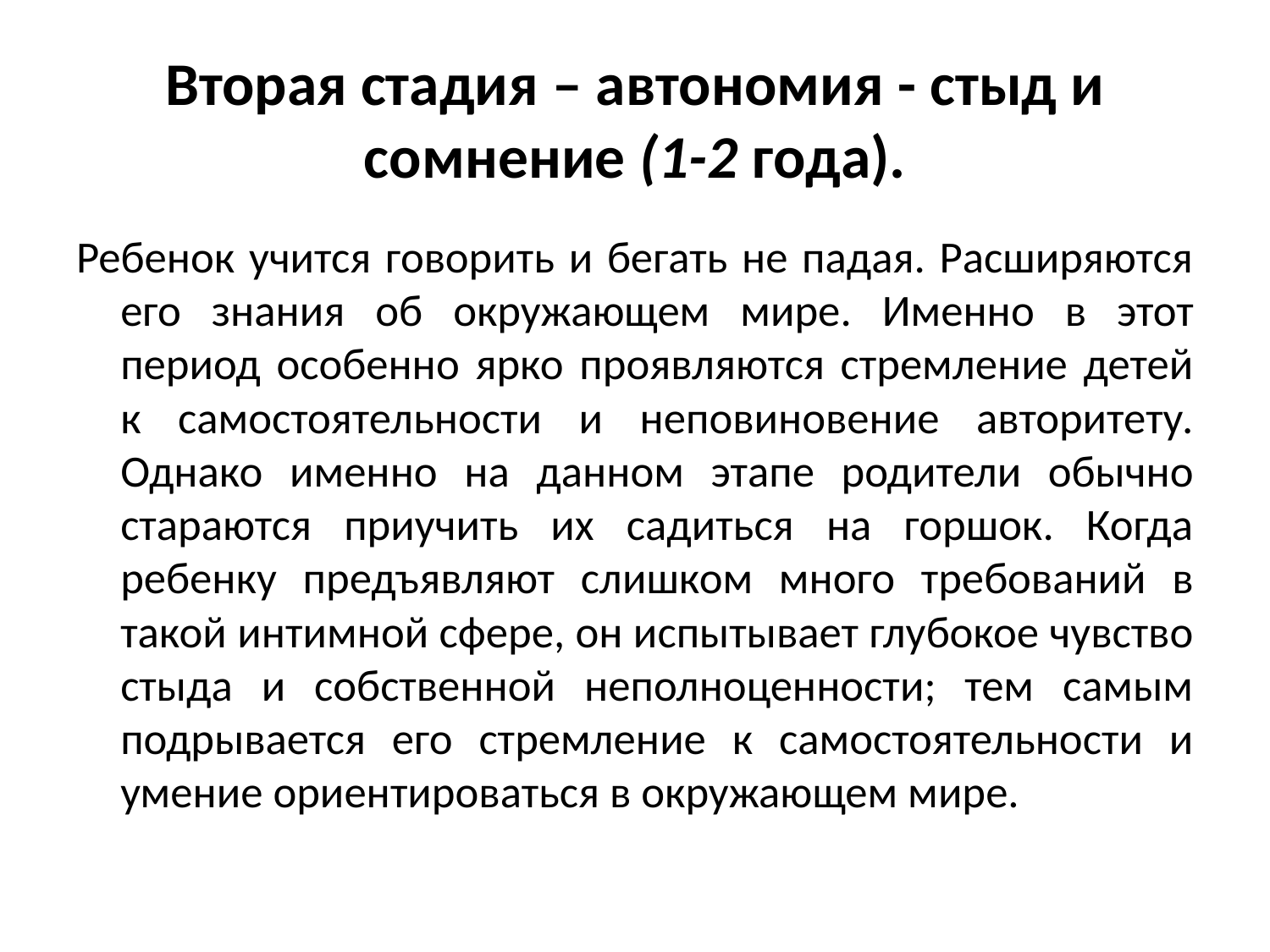

# Вторая стадия – автономия - стыд и сомнение (1-2 года).
Ребенок учится говорить и бегать не падая. Расширяются его знания об окружающем мире. Именно в этот период особенно ярко проявляются стремление детей к самостоятельности и неповиновение авторитету. Однако именно на данном этапе родители обычно стараются приучить их садиться на горшок. Когда ребенку предъявляют слишком много требований в такой интимной сфере, он испытывает глубокое чувство стыда и собственной неполноценности; тем самым подрывается его стремление к самостоятельности и умение ориентироваться в окружающем мире.